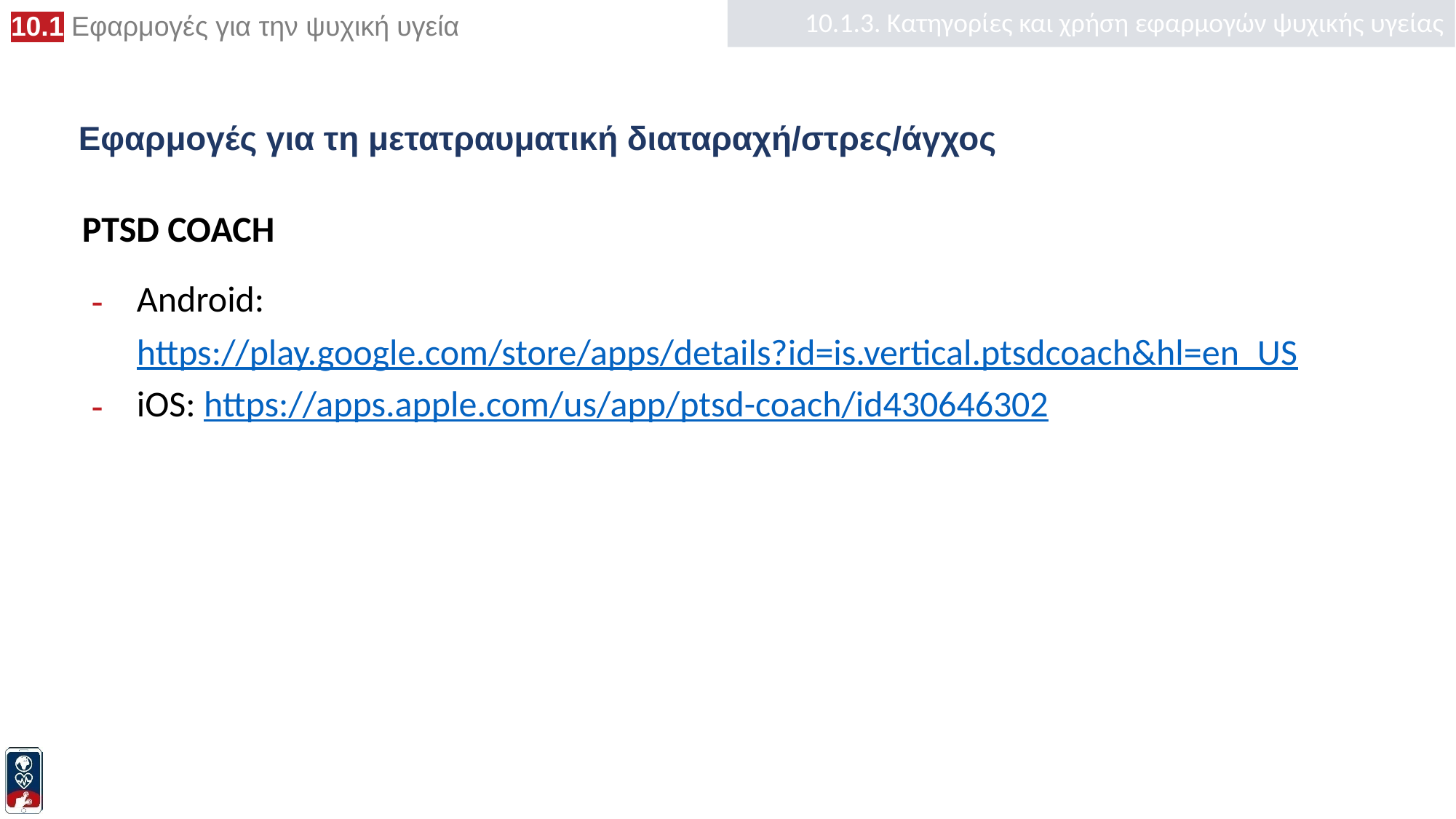

10.1.3. Κατηγορίες και χρήση εφαρμογών ψυχικής υγείας
# Εφαρμογές για τη μετατραυματική διαταραχή/στρες/άγχος
PTSD COACH
Android: https://play.google.com/store/apps/details?id=is.vertical.ptsdcoach&hl=en_US
iOS: https://apps.apple.com/us/app/ptsd-coach/id430646302